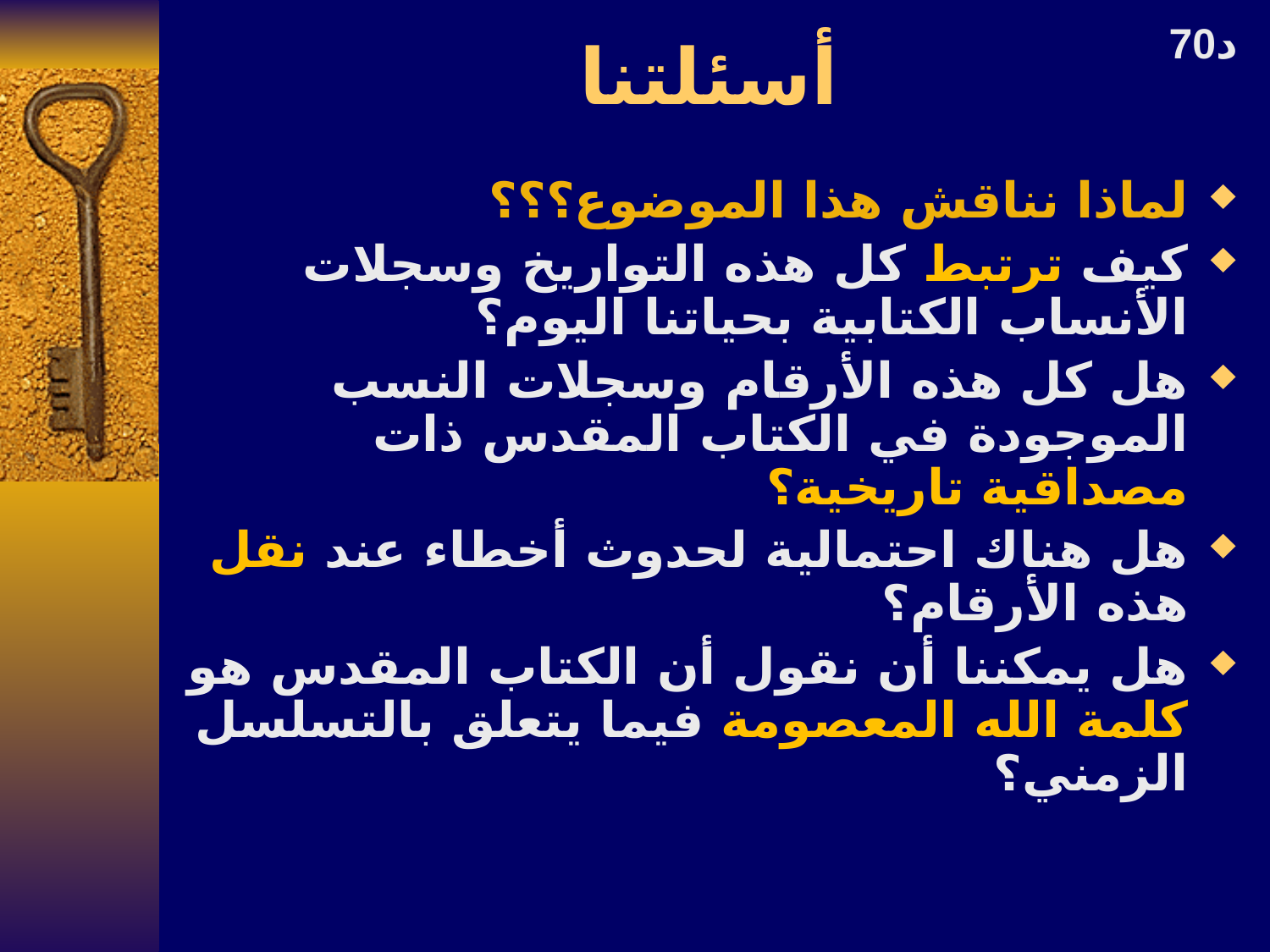

# أسئلتنا
70د
لماذا نناقش هذا الموضوع؟؟؟
كيف ترتبط كل هذه التواريخ وسجلات الأنساب الكتابية بحياتنا اليوم؟
هل كل هذه الأرقام وسجلات النسب الموجودة في الكتاب المقدس ذات مصداقية تاريخية؟
هل هناك احتمالية لحدوث أخطاء عند نقل هذه الأرقام؟
هل يمكننا أن نقول أن الكتاب المقدس هو كلمة الله المعصومة فيما يتعلق بالتسلسل الزمني؟